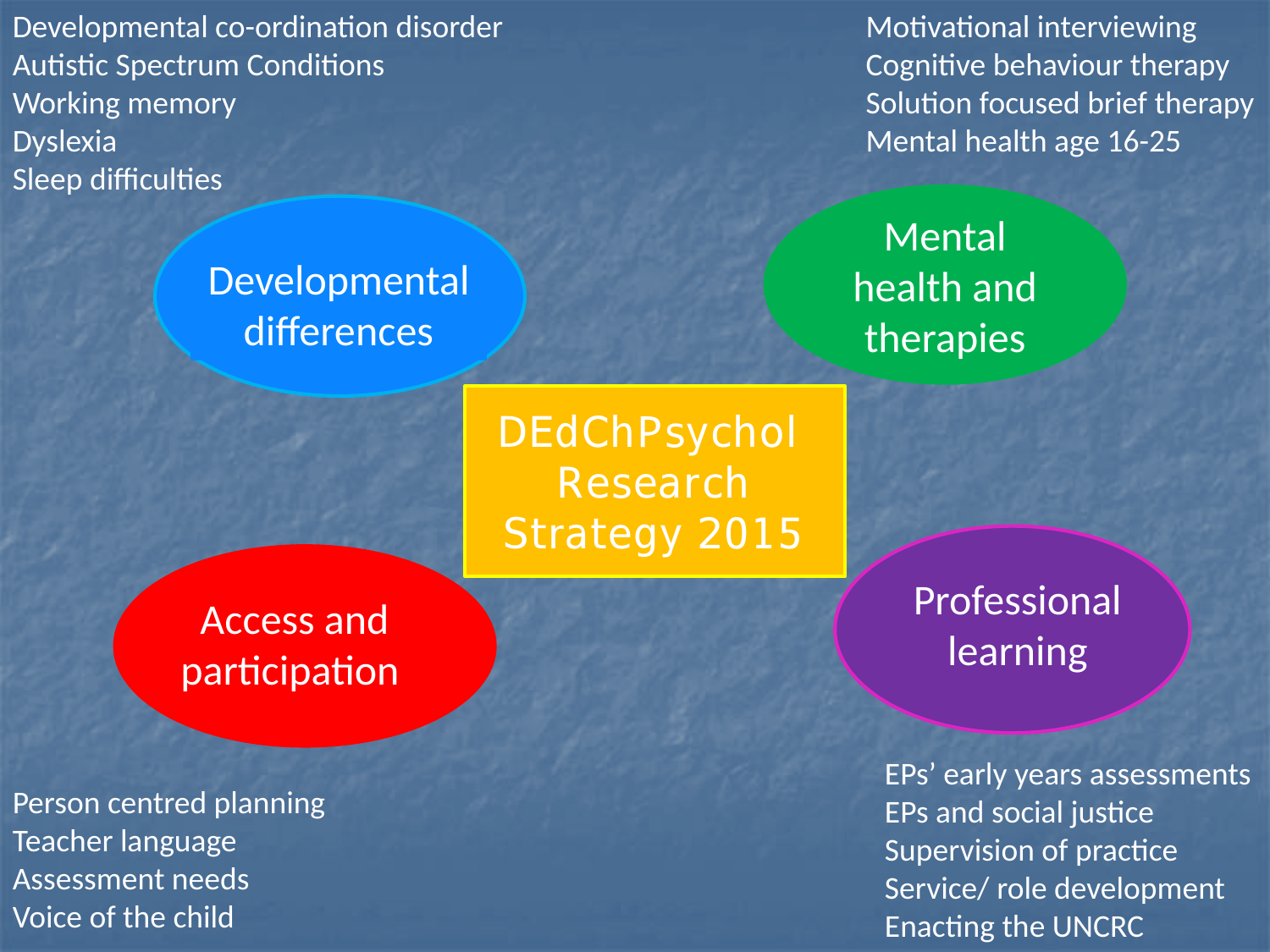

Developmental co-ordination disorder
Autistic Spectrum Conditions
Working memory
Dyslexia
Sleep difficulties

Motivational interviewing
Cognitive behaviour therapy
Solution focused brief therapy
Mental health age 16-25
Mental health and therapies

Developmental differences
DEdChPsychol
Research Strategy 2015

Professional learning
 Access and participation
EPs’ early years assessments
EPs and social justice
Supervision of practice
Service/ role development
Enacting the UNCRC
Person centred planning
Teacher language
Assessment needs
Voice of the child